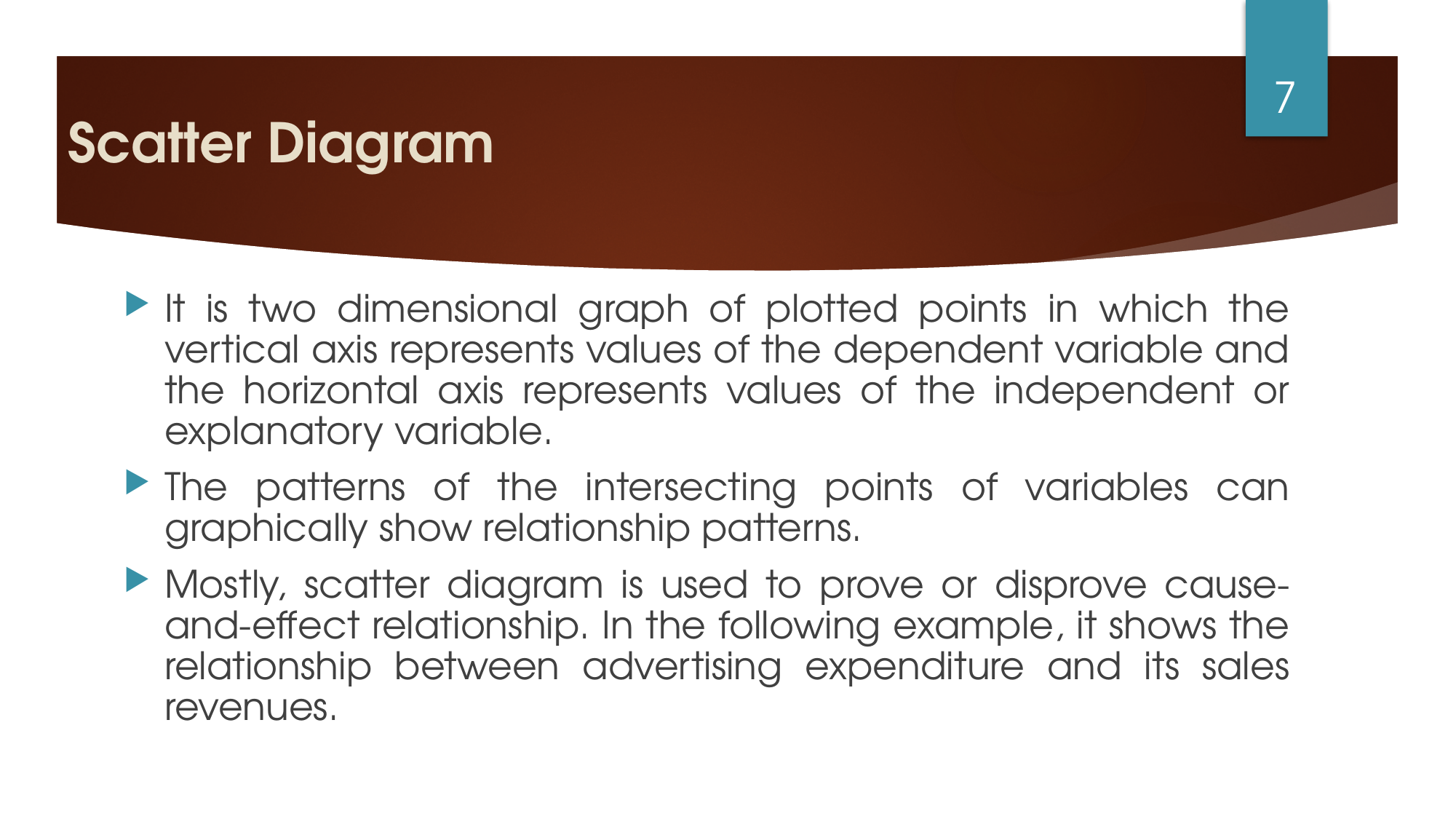

7
# Scatter Diagram
It is two dimensional graph of plotted points in which the vertical axis represents values of the dependent variable and the horizontal axis represents values of the independent or explanatory variable.
The patterns of the intersecting points of variables can graphically show relationship patterns.
Mostly, scatter diagram is used to prove or disprove cause-and-effect relationship. In the following example, it shows the relationship between advertising expenditure and its sales revenues.